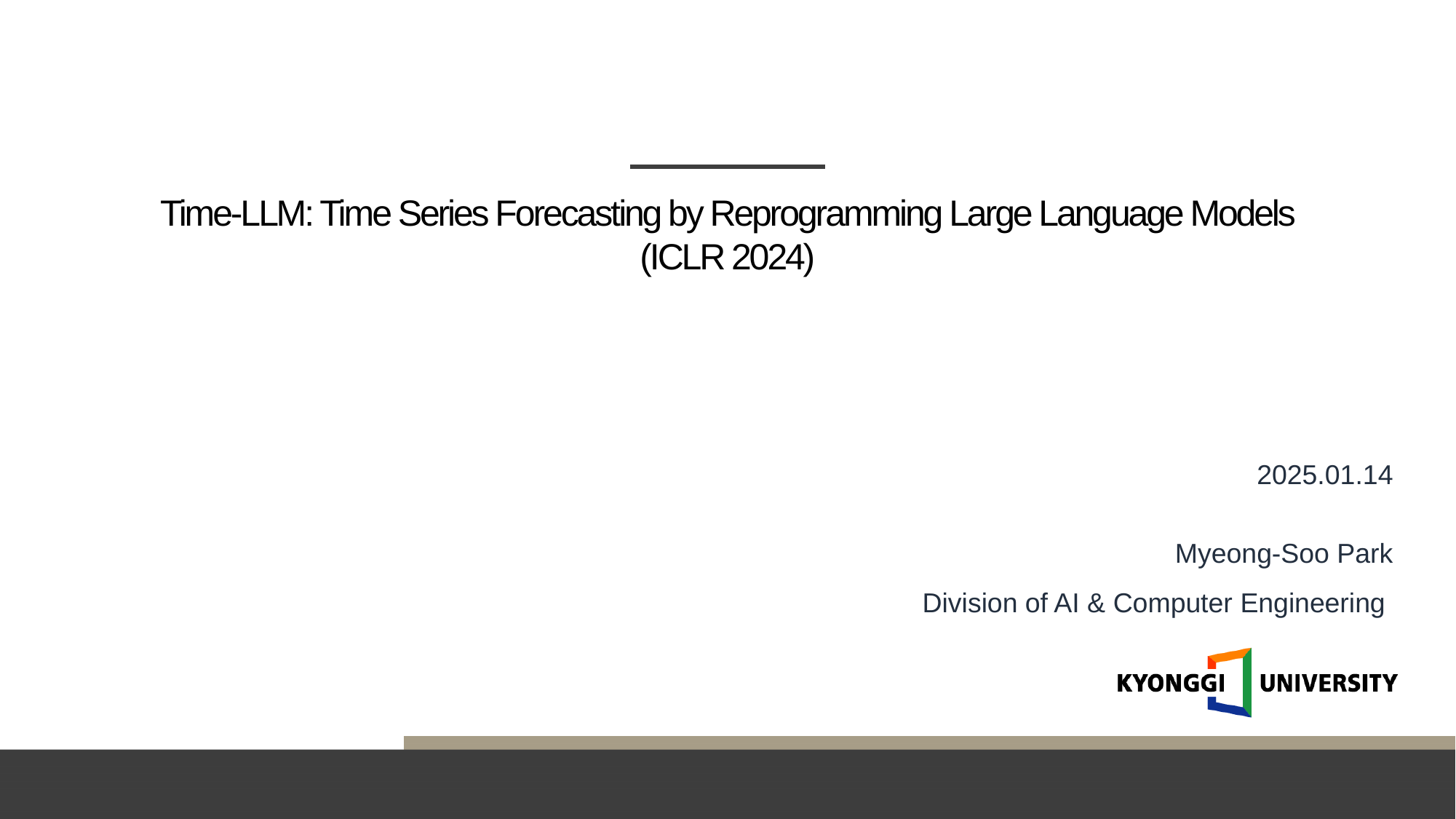

Time-LLM: Time Series Forecasting by Reprogramming Large Language Models
(ICLR 2024)
2025.01.14

Myeong-Soo Park
Division of AI & Computer Engineering